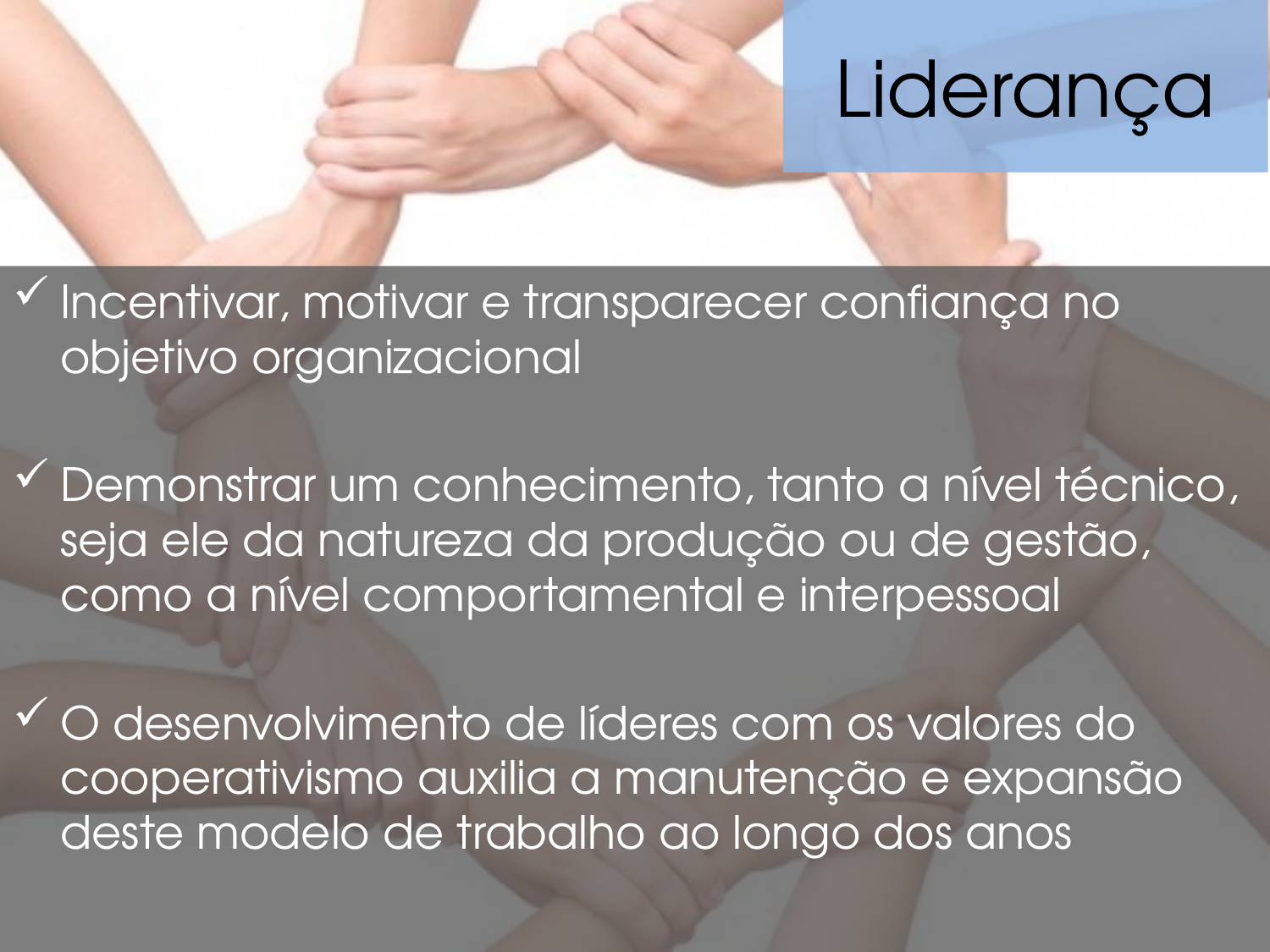

# Liderança
Incentivar, motivar e transparecer confiança no objetivo organizacional

Demonstrar um conhecimento, tanto a nível técnico, seja ele da natureza da produção ou de gestão, como a nível comportamental e interpessoal

O desenvolvimento de líderes com os valores do cooperativismo auxilia a manutenção e expansão deste modelo de trabalho ao longo dos anos